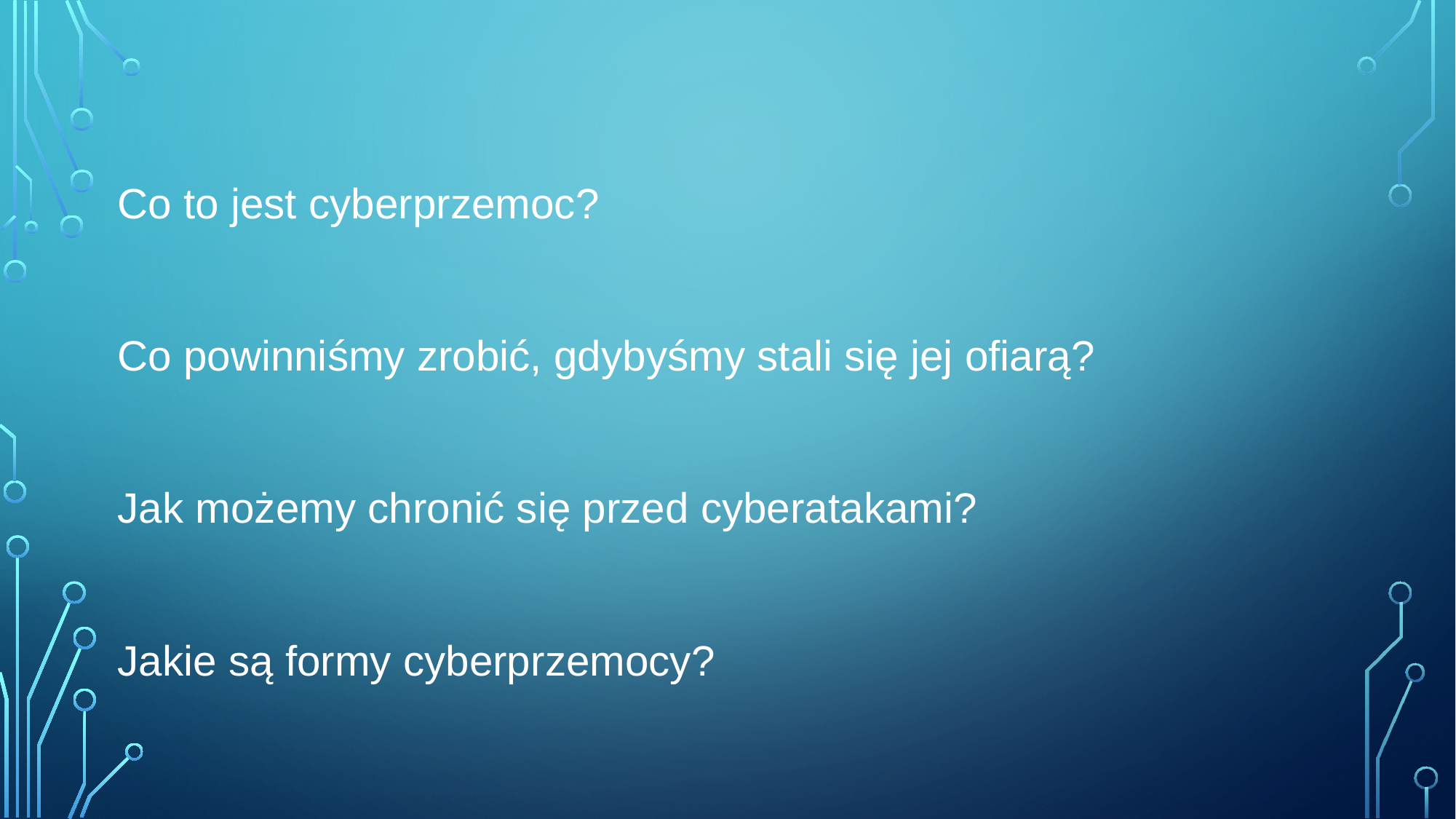

Co to jest cyberprzemoc?

Co powinniśmy zrobić, gdybyśmy stali się jej ofiarą?

Jak możemy chronić się przed cyberatakami?

Jakie są formy cyberprzemocy?
#